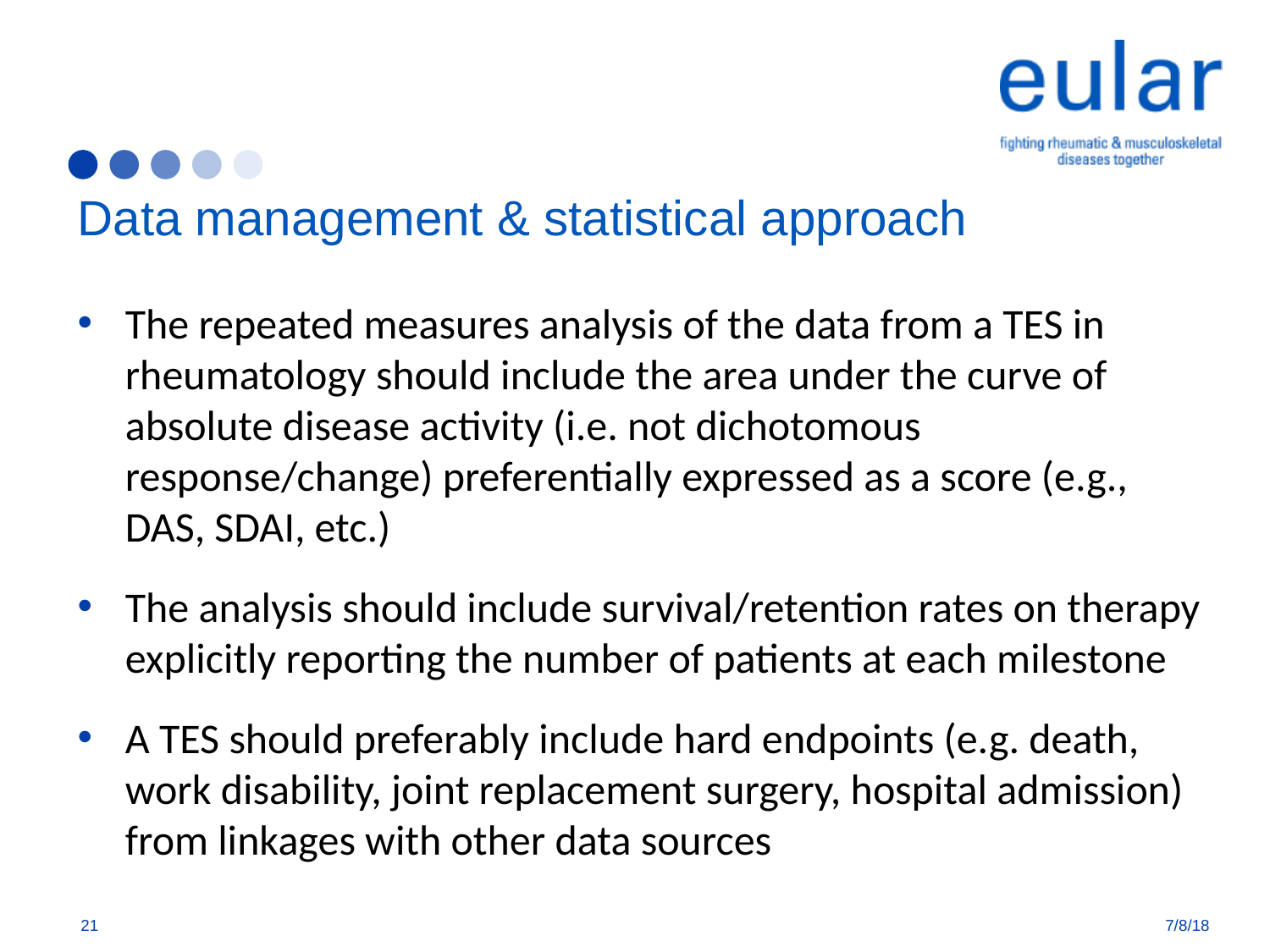

# Data management & statistical approach
The repeated measures analysis of the data from a TES in rheumatology should include the area under the curve of absolute disease activity (i.e. not dichotomous response/change) preferentially expressed as a score (e.g., DAS, SDAI, etc.)
The analysis should include survival/retention rates on therapy explicitly reporting the number of patients at each milestone
A TES should preferably include hard endpoints (e.g. death, work disability, joint replacement surgery, hospital admission) from linkages with other data sources
21
7/8/18